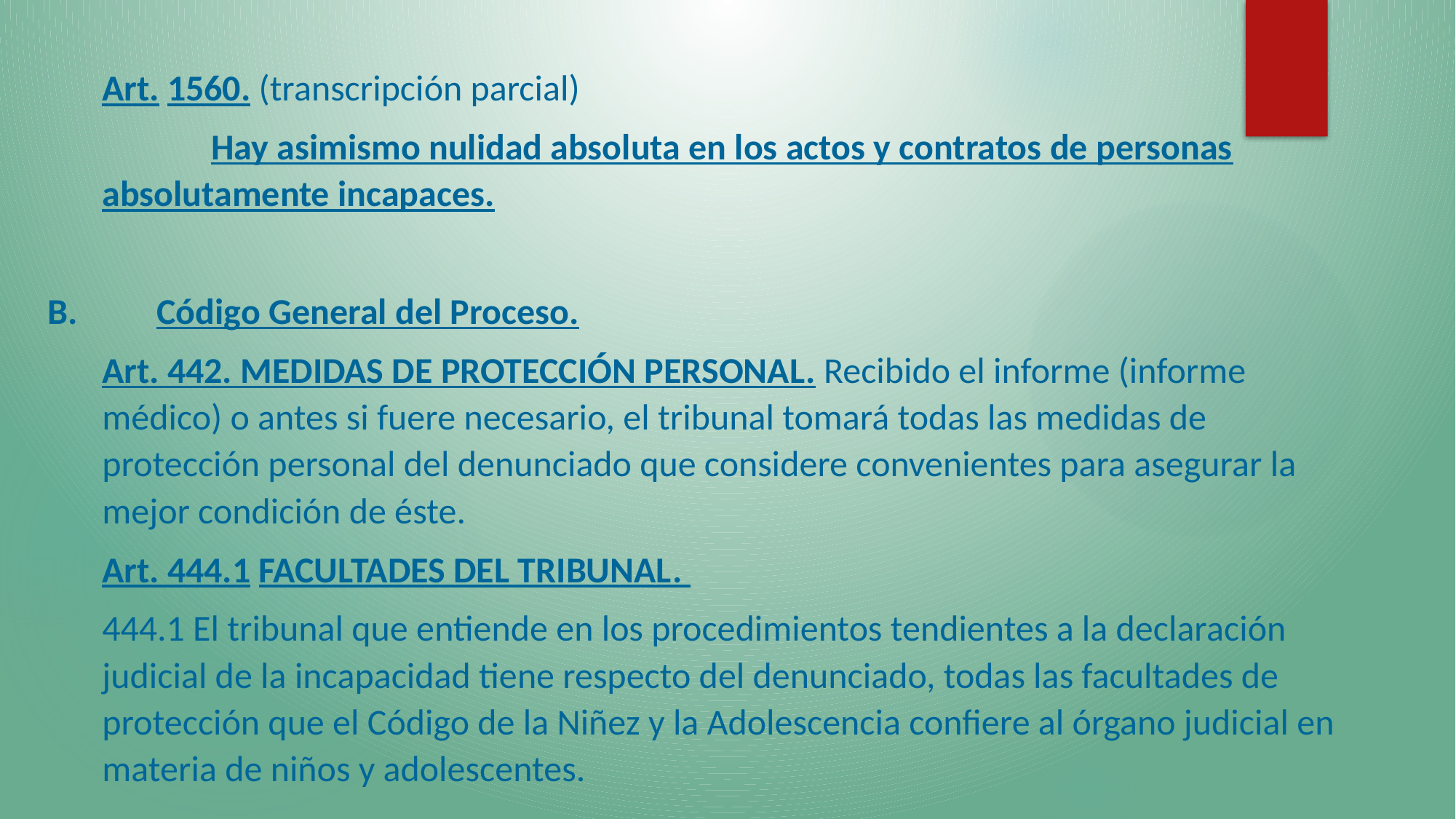

Art. 1560. (transcripción parcial)
	Hay asimismo nulidad absoluta en los actos y contratos de personas absolutamente incapaces.

B.	Código General del Proceso.
Art. 442. MEDIDAS DE PROTECCIÓN PERSONAL. Recibido el informe (informe médico) o antes si fuere necesario, el tribunal tomará todas las medidas de protección personal del denunciado que considere convenientes para asegurar la mejor condición de éste.
Art. 444.1 FACULTADES DEL TRIBUNAL.
444.1 El tribunal que entiende en los procedimientos tendientes a la declaración judicial de la incapacidad tiene respecto del denunciado, todas las facultades de protección que el Código de la Niñez y la Adolescencia confiere al órgano judicial en materia de niños y adolescentes.